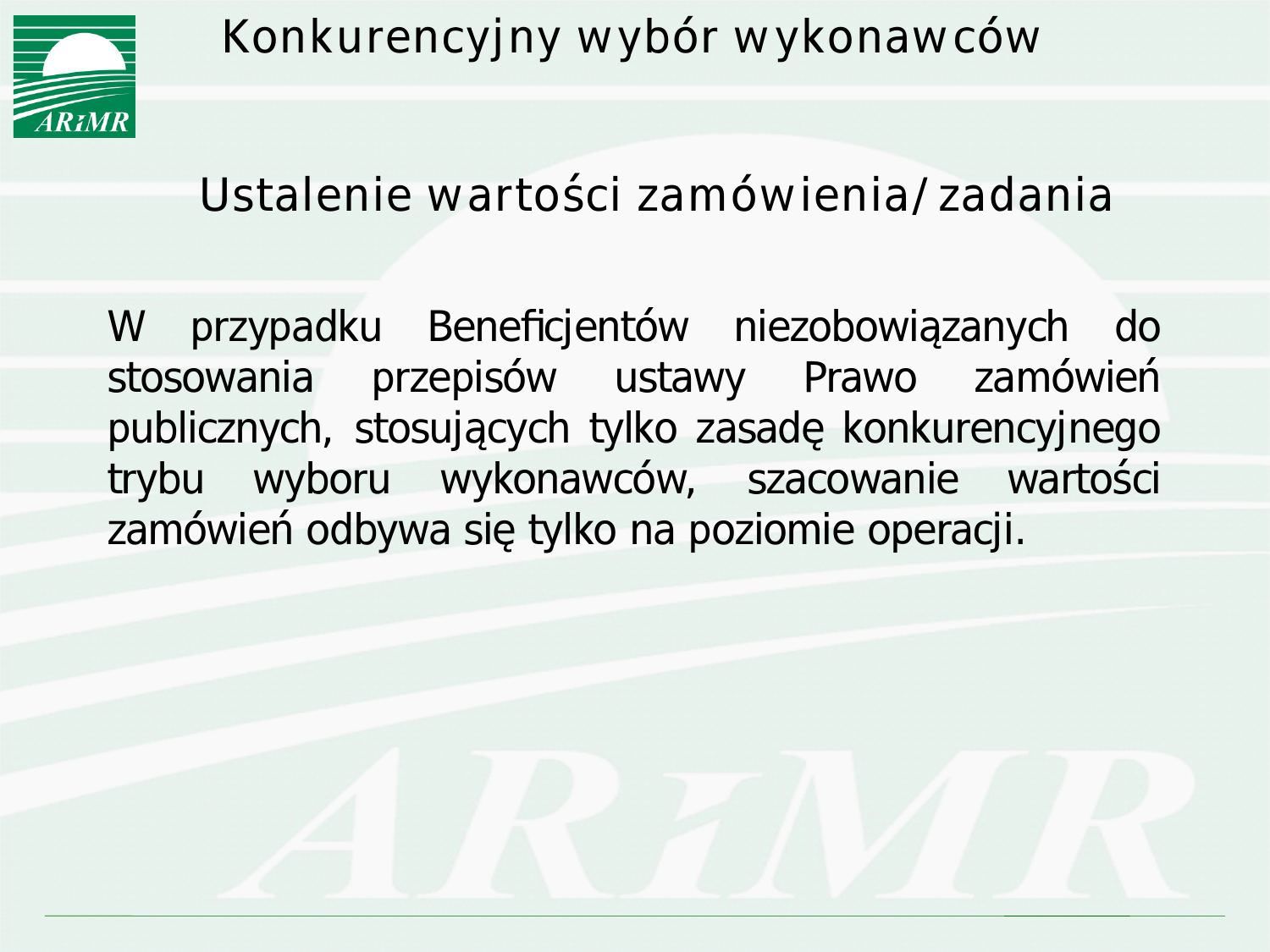

# Konkurencyjny wybór wykonawców
	Ustalenie wartości zamówienia/zadania

W przypadku Beneficjentów niezobowiązanych do stosowania przepisów ustawy Prawo zamówień publicznych, stosujących tylko zasadę konkurencyjnego trybu wyboru wykonawców, szacowanie wartości zamówień odbywa się tylko na poziomie operacji.